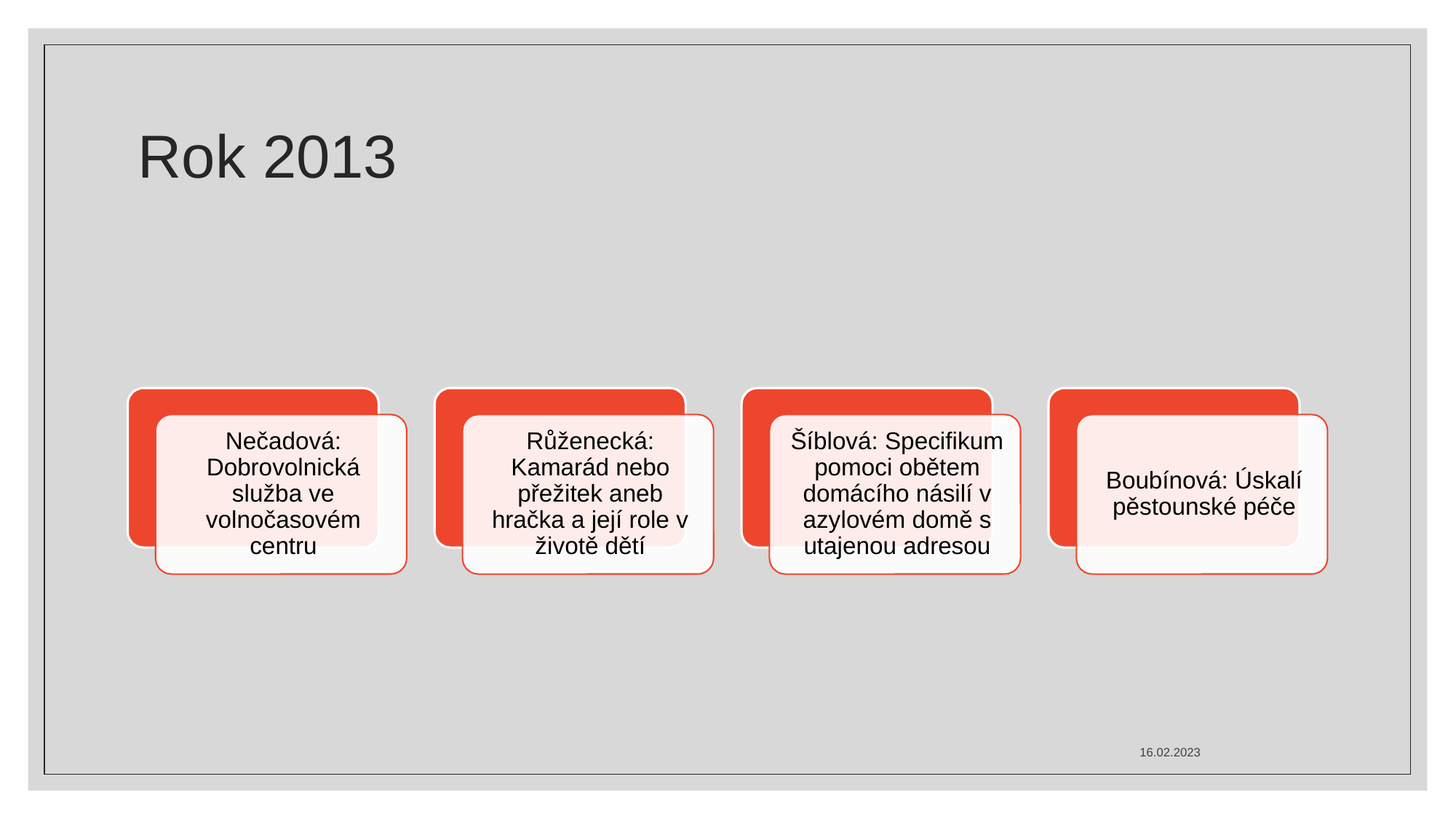

# Rok 2013
Nečadová: Dobrovolnická služba ve volnočasovém centru
Růženecká: Kamarád nebo přežitek aneb hračka a její role v životě dětí
Šíblová: Specifikum pomoci obětem domácího násilí v azylovém domě s utajenou adresou
Boubínová: Úskalí pěstounské péče
16.02.2023